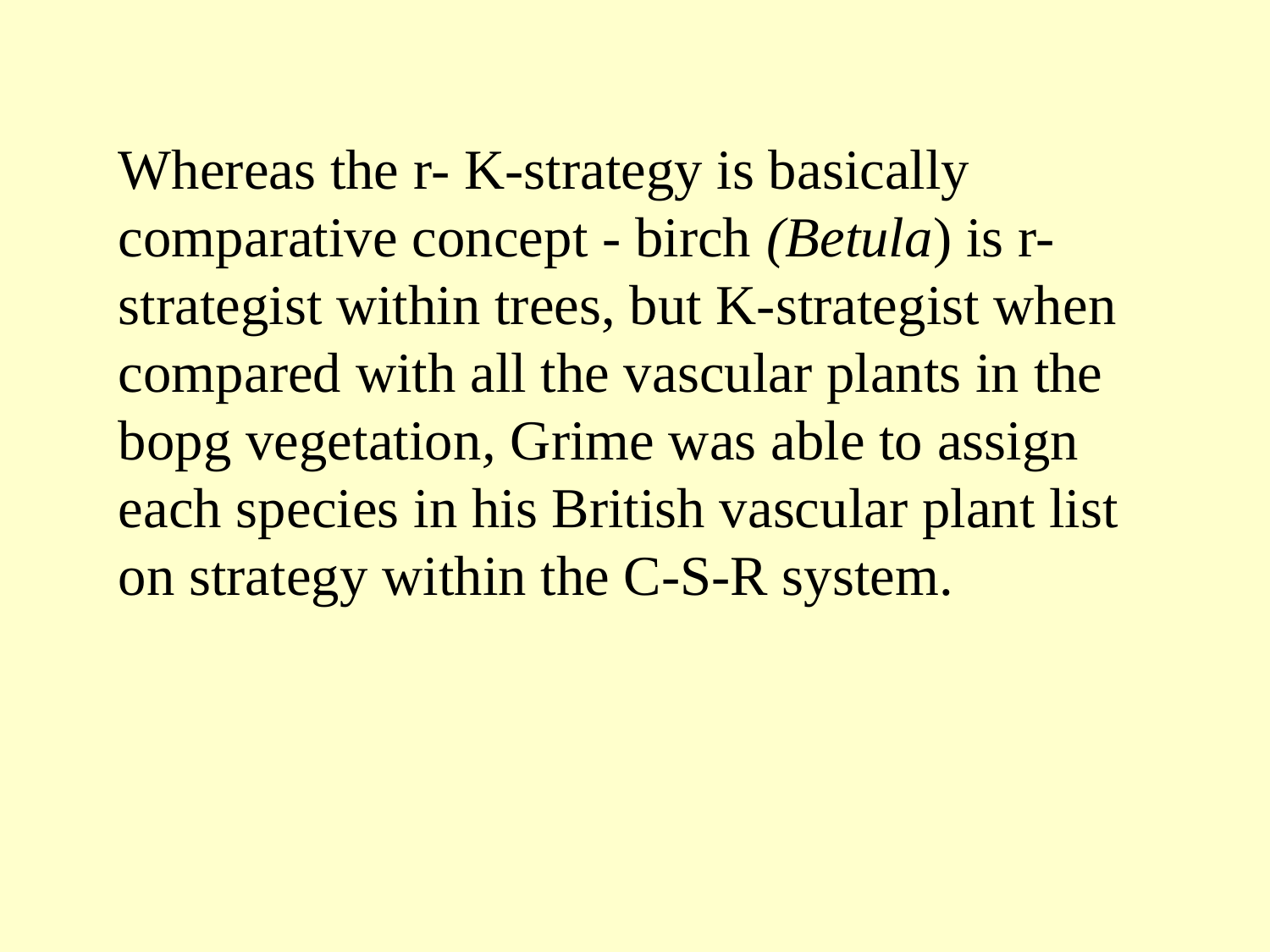

Whereas the r- K-strategy is basically comparative concept - birch (Betula) is r-strategist within trees, but K-strategist when compared with all the vascular plants in the bopg vegetation, Grime was able to assign each species in his British vascular plant list on strategy within the C-S-R system.